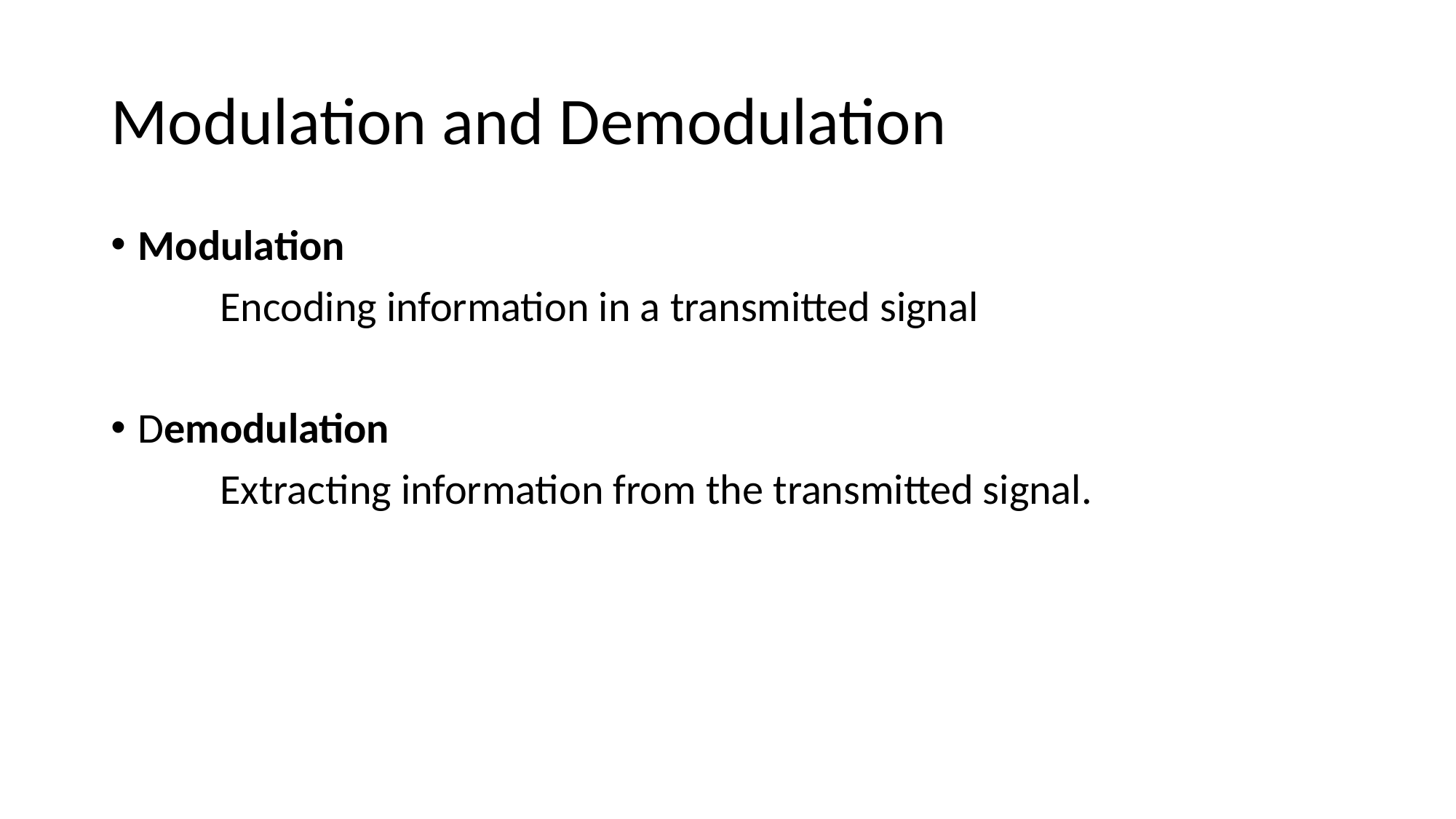

# Modulation and Demodulation
Modulation
	Encoding information in a transmitted signal

Demodulation
	Extracting information from the transmitted signal.